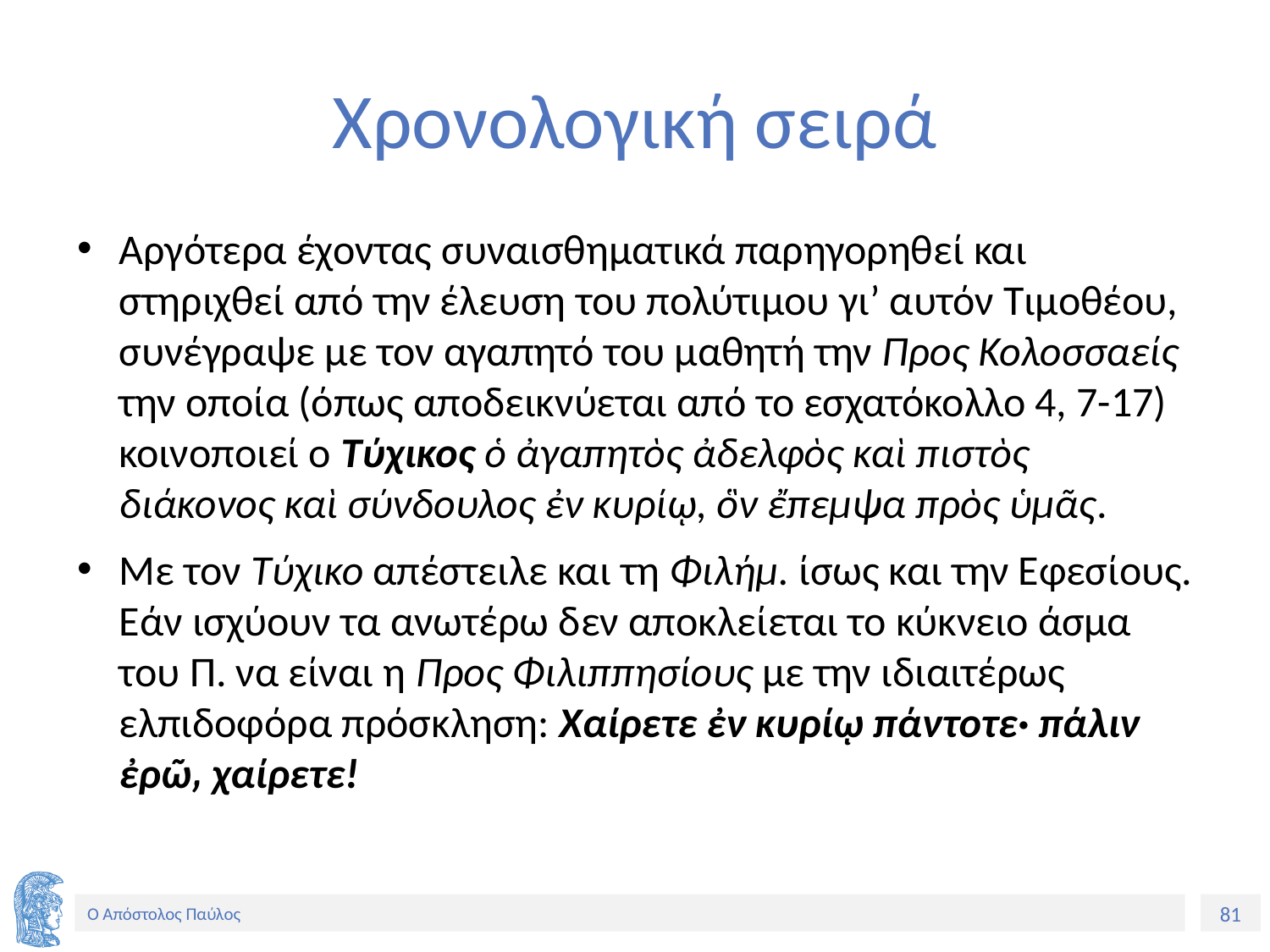

# Χρονολογική σειρά
Αργότερα έχοντας συναισθηματικά παρηγορηθεί και στηριχθεί από την έλευση του πολύτιμου γι’ αυτόν Τιμοθέου, συνέγραψε με τον αγαπητό του μαθητή την Προς Κολοσσαείς την οποία (όπως αποδεικνύεται από το εσχατόκολλο 4, 7-17) κοινοποιεί ο Τύχικος ὁ ἀγαπητὸς ἀδελφὸς καὶ πιστὸς διάκονος καὶ σύνδουλος ἐν κυρίῳ, ὃν ἔπεμψα πρὸς ὑμᾶς.
Με τον Τύχικο απέστειλε και τη Φιλήμ. ίσως και την Εφεσίους. Εάν ισχύουν τα ανωτέρω δεν αποκλείεται το κύκνειο άσμα του Π. να είναι η Προς Φιλιππησίους με την ιδιαιτέρως ελπιδοφόρα πρόσκληση: Χαίρετε ἐν κυρίῳ πάντοτε· πάλιν ἐρῶ͵ χαίρετε!